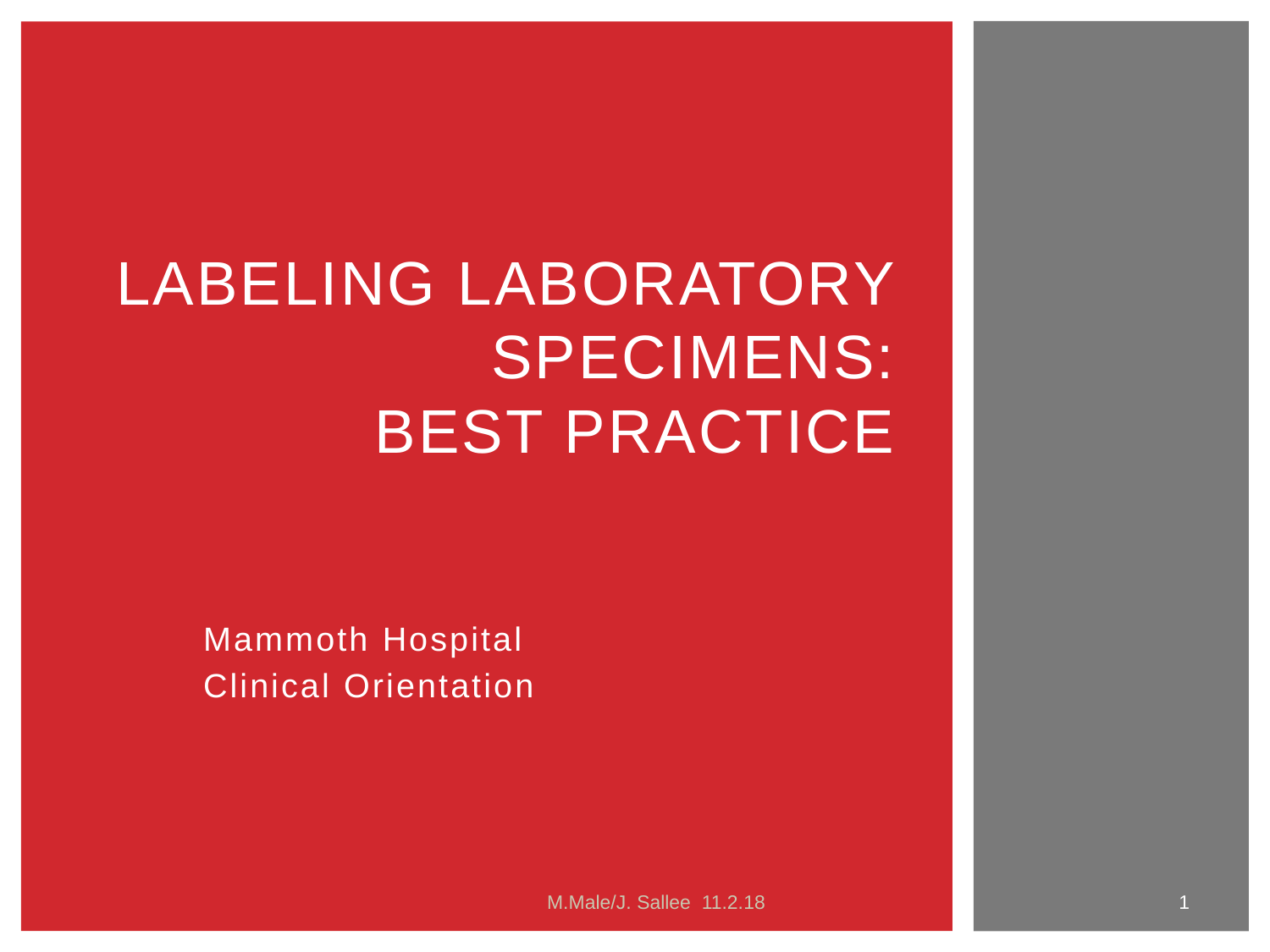

# Labeling LABoratory specimens: Best Practice
Mammoth Hospital
Clinical Orientation
1
M.Male/J. Sallee  11.2.18